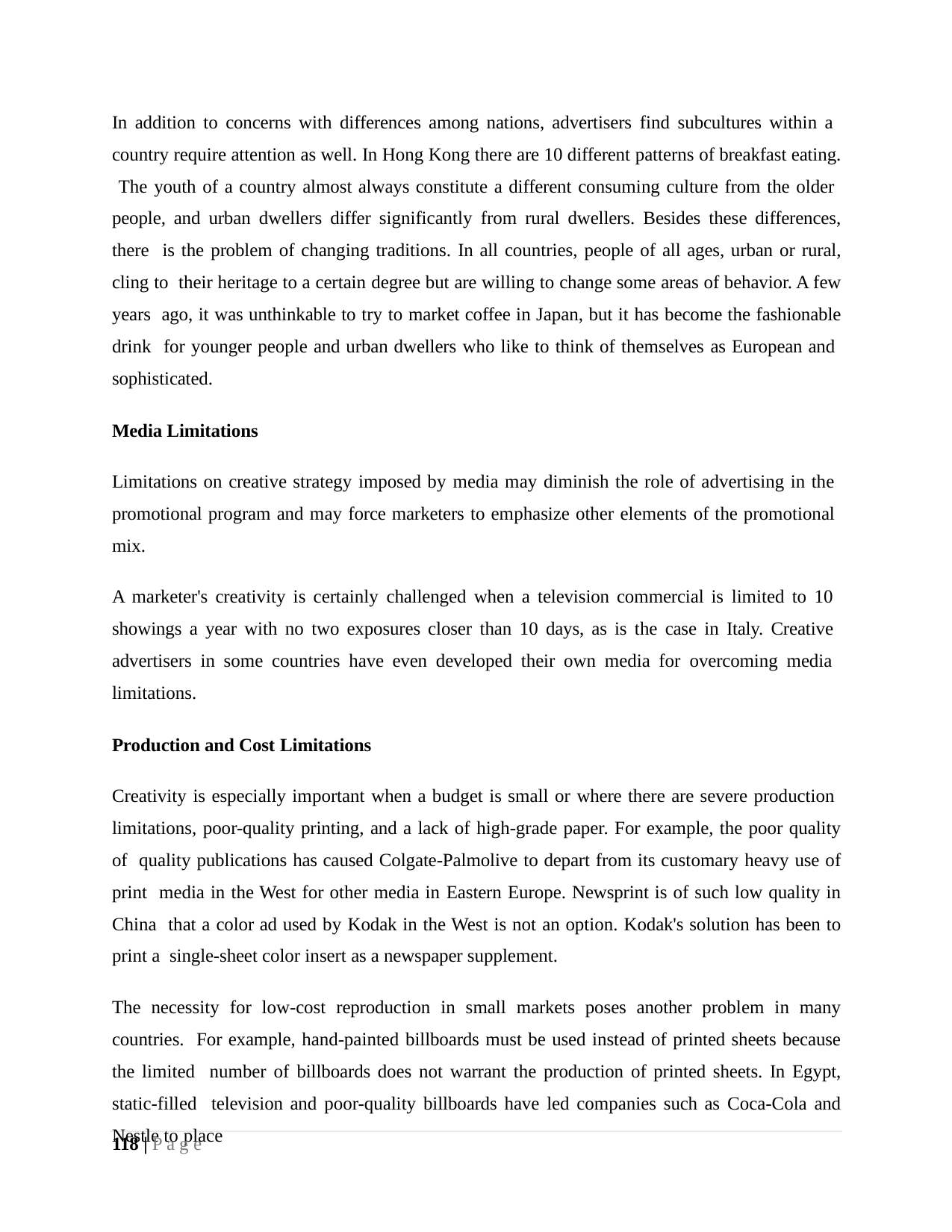

In addition to concerns with differences among nations, advertisers find subcultures within a  country require attention as well. In Hong Kong there are 10 different patterns of breakfast eating.  The youth of a country almost always constitute a different consuming culture from the older  people, and urban dwellers differ significantly from rural dwellers. Besides these differences, there  is the problem of changing traditions. In all countries, people of all ages, urban or rural, cling to  their heritage to a certain degree but are willing to change some areas of behavior. A few years  ago, it was unthinkable to try to market coffee in Japan, but it has become the fashionable drink  for younger people and urban dwellers who like to think of themselves as European and  sophisticated.

Media Limitations

Limitations on creative strategy imposed by media may diminish the role of advertising in the  promotional program and may force marketers to emphasize other elements of the promotional  mix.

A marketer's creativity is certainly challenged when a television commercial is limited to 10  showings a year with no two exposures closer than 10 days, as is the case in Italy. Creative  advertisers in some countries have even developed their own media for overcoming media  limitations.

Production and Cost Limitations

Creativity is especially important when a budget is small or where there are severe production  limitations, poor-quality printing, and a lack of high-grade paper. For example, the poor quality of  quality publications has caused Colgate-Palmolive to depart from its customary heavy use of print  media in the West for other media in Eastern Europe. Newsprint is of such low quality in China  that a color ad used by Kodak in the West is not an option. Kodak's solution has been to print a  single-sheet color insert as a newspaper supplement.

The necessity for low-cost reproduction in small markets poses another problem in many countries.  For example, hand-painted billboards must be used instead of printed sheets because the limited  number of billboards does not warrant the production of printed sheets. In Egypt, static-filled  television and poor-quality billboards have led companies such as Coca-Cola and Nestle to place
118 | P a g e